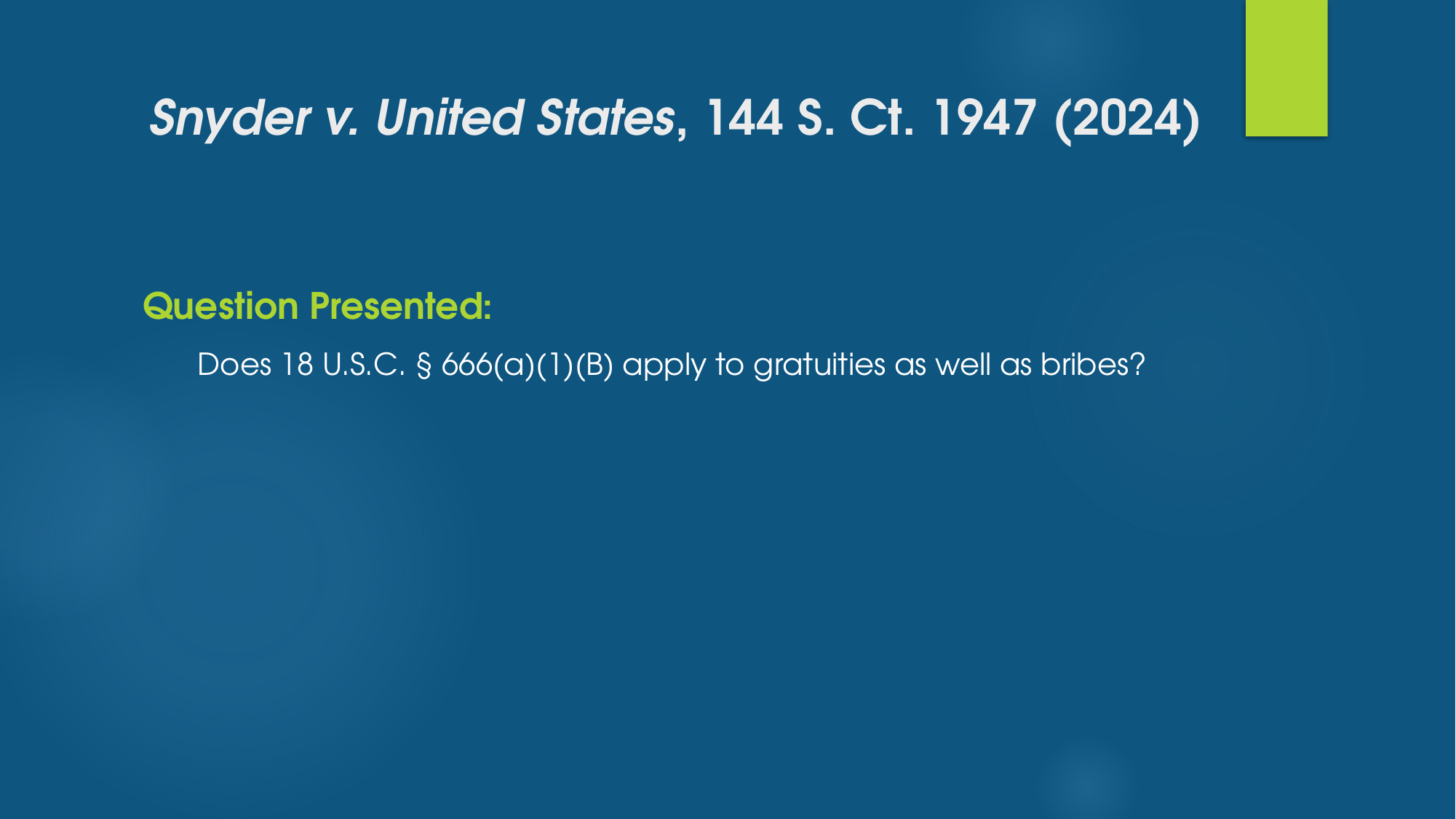

# Snyder v. United States, 144 S. Ct. 1947 (2024)
Question Presented:
Does 18 U.S.C. § 666(a)(1)(B) apply to gratuities as well as bribes?